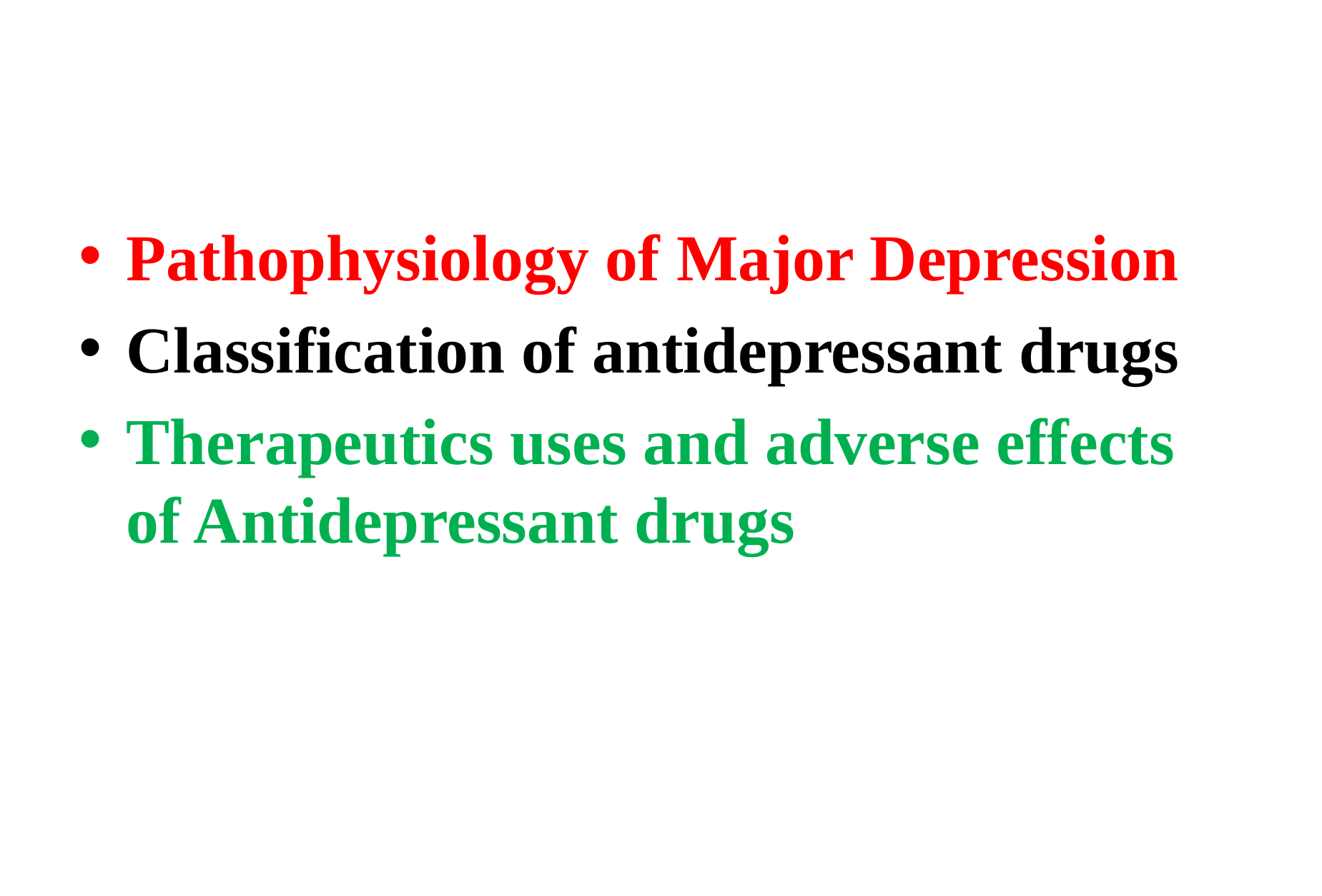

#
Pathophysiology of Major Depression
Classification of antidepressant drugs
Therapeutics uses and adverse effects of Antidepressant drugs